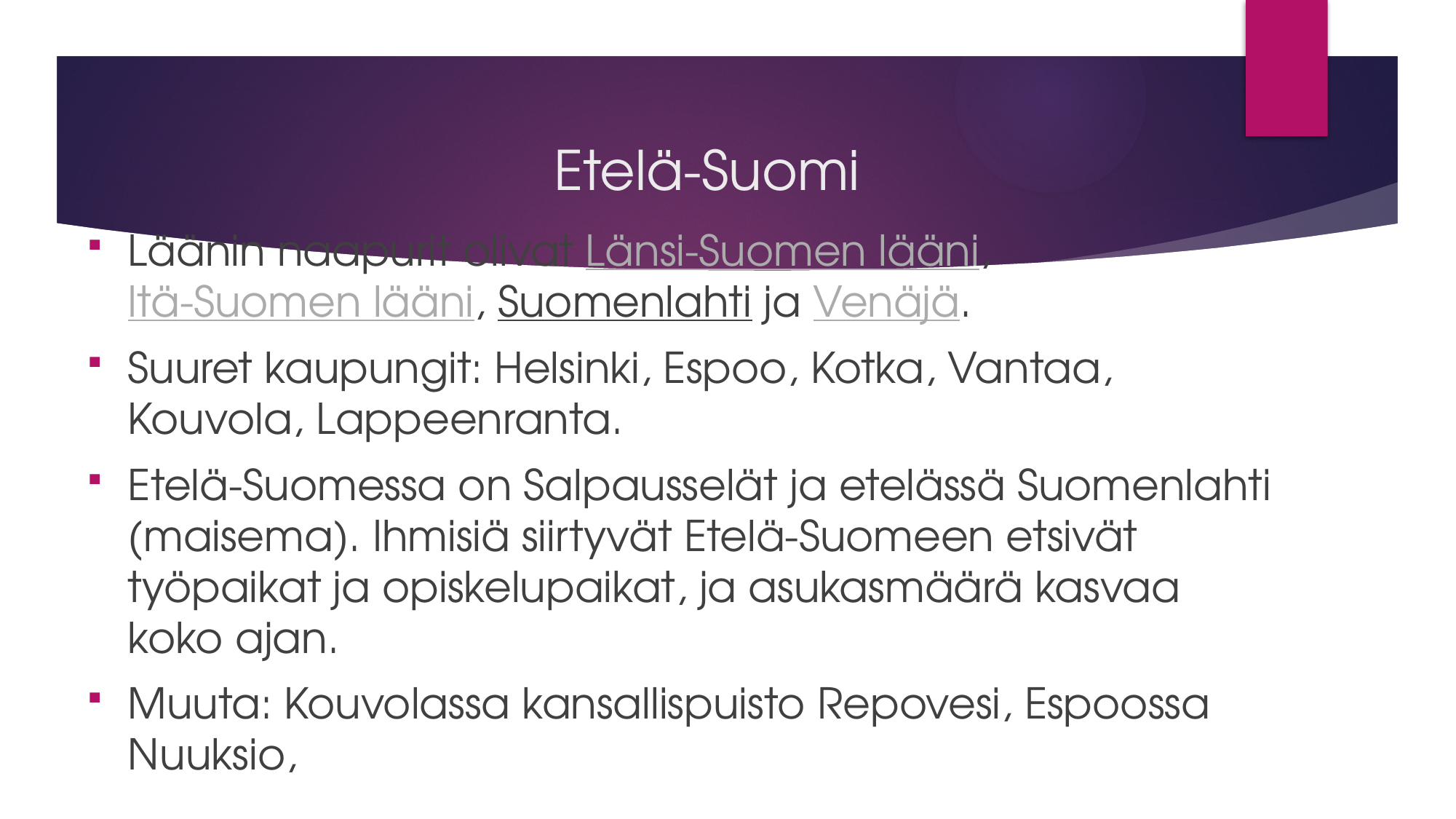

# Etelä-Suomi
Läänin naapurit olivat Länsi-Suomen lääni, Itä-Suomen lääni, Suomenlahti ja Venäjä.
Suuret kaupungit: Helsinki, Espoo, Kotka, Vantaa, Kouvola, Lappeenranta.
Etelä-Suomessa on Salpausselät ja etelässä Suomenlahti (maisema). Ihmisiä siirtyvät Etelä-Suomeen etsivät työpaikat ja opiskelupaikat, ja asukasmäärä kasvaa koko ajan.
Muuta: Kouvolassa kansallispuisto Repovesi, Espoossa Nuuksio,